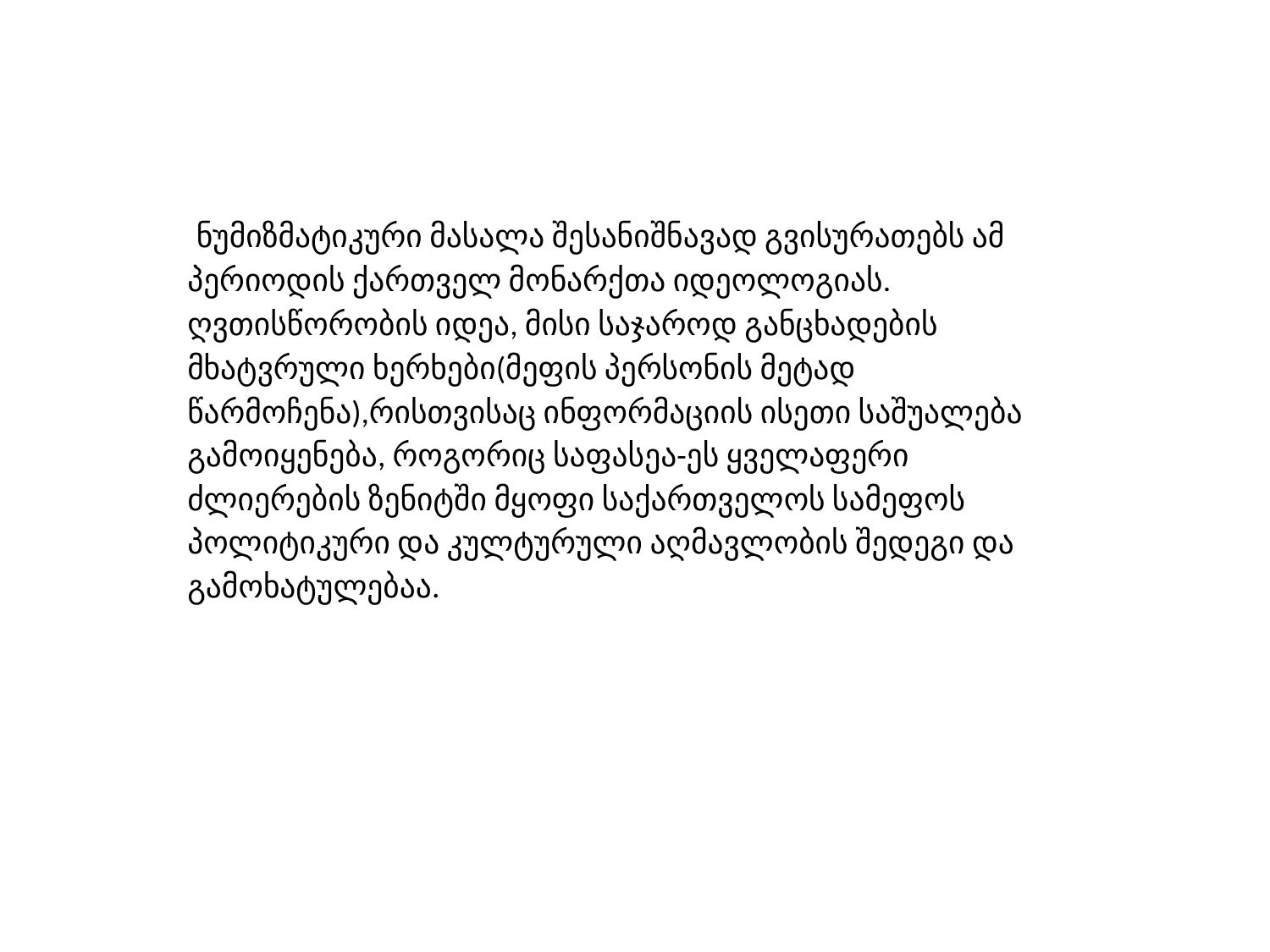

ნუმიზმატიკური მასალა შესანიშნავად გვისურათებს ამ პერიოდის ქართველ მონარქთა იდეოლოგიას. ღვთისწორობის იდეა, მისი საჯაროდ განცხადების მხატვრული ხერხები(მეფის პერსონის მეტად წარმოჩენა),რისთვისაც ინფორმაციის ისეთი საშუალება გამოიყენება, როგორიც საფასეა-ეს ყველაფერი ძლიერების ზენიტში მყოფი საქართველოს სამეფოს პოლიტიკური და კულტურული აღმავლობის შედეგი და გამოხატულებაა.